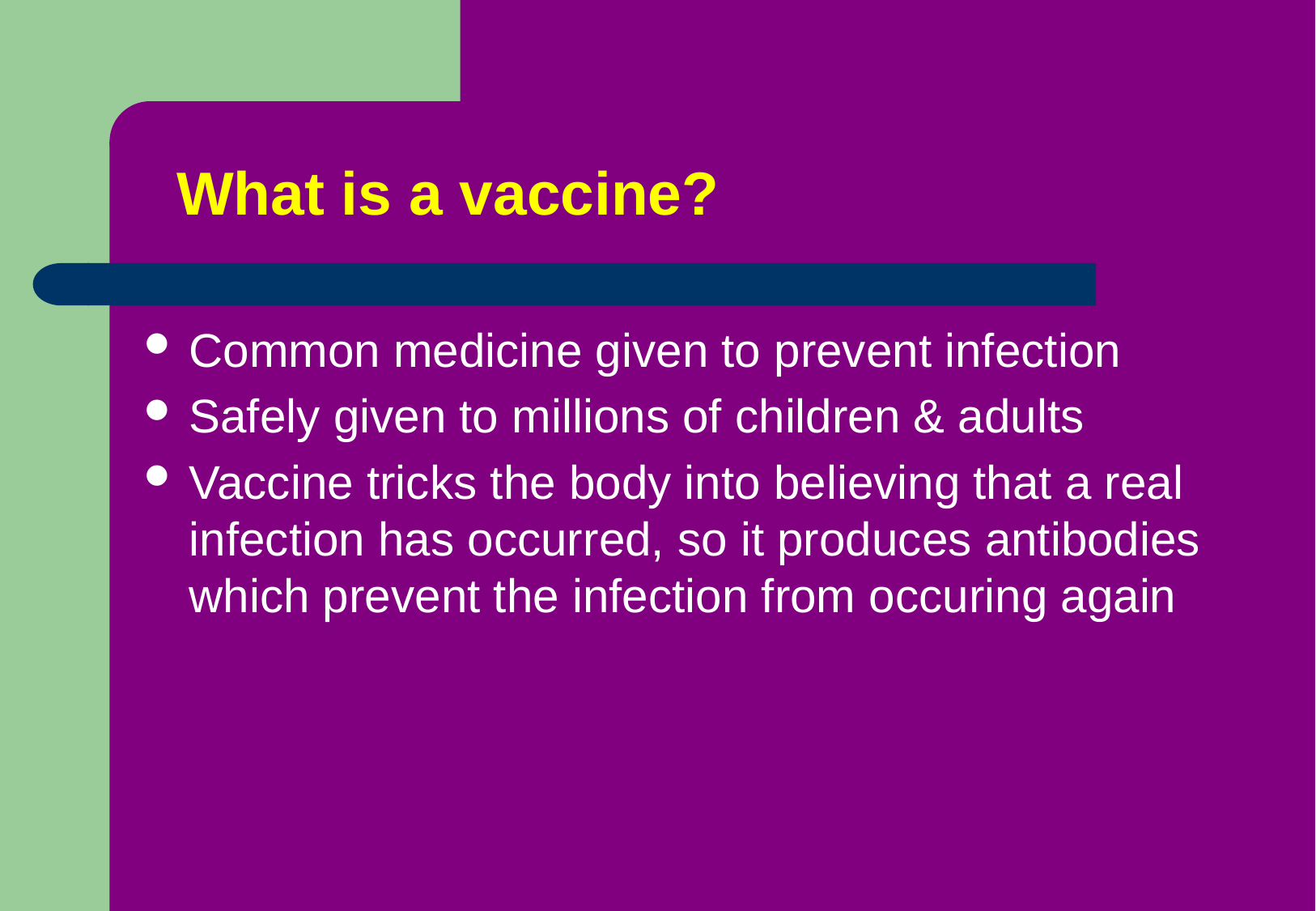

# What is a vaccine?
Common medicine given to prevent infection
Safely given to millions of children & adults
Vaccine tricks the body into believing that a real infection has occurred, so it produces antibodies which prevent the infection from occuring again